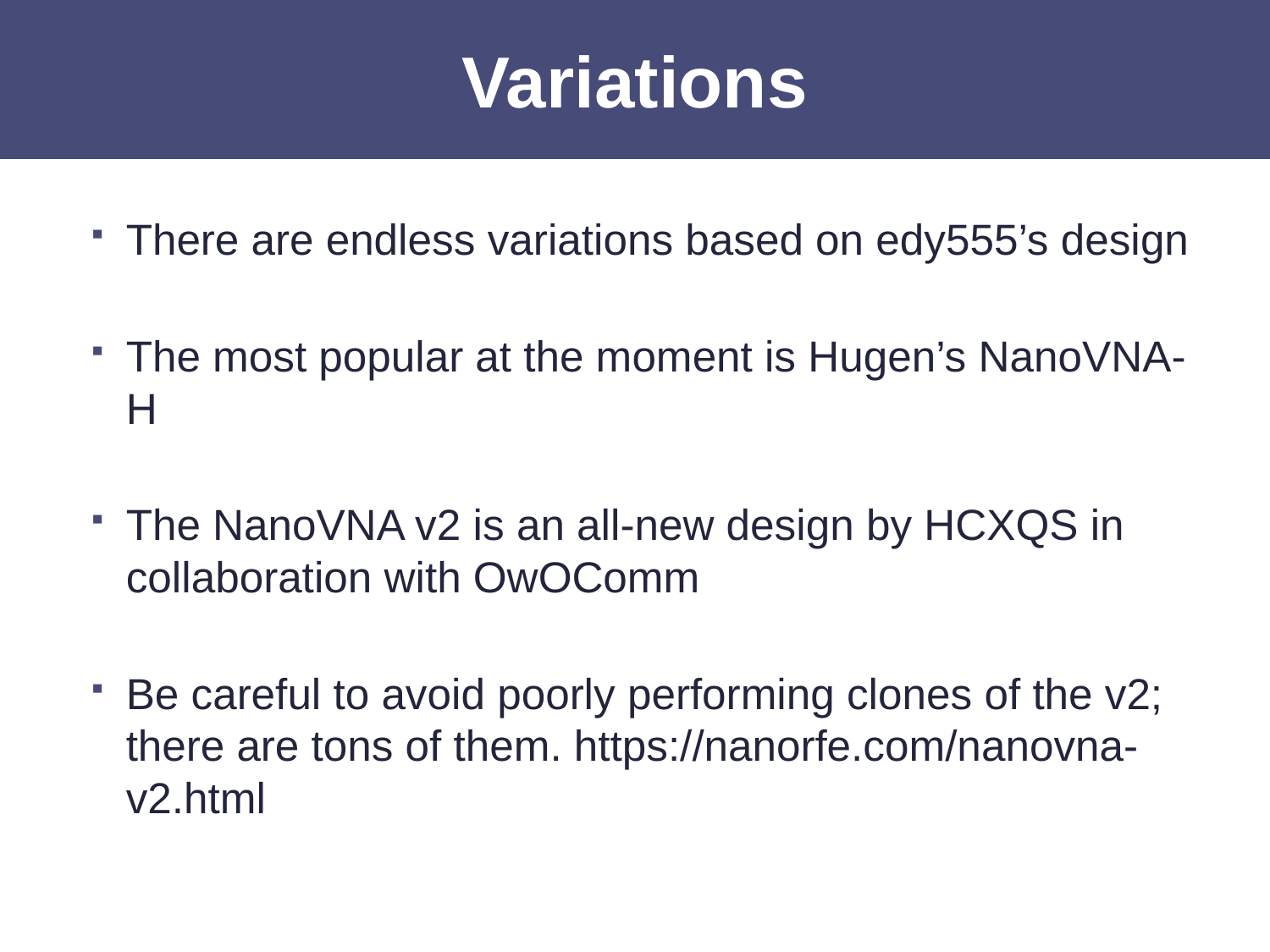

# Variations
There are endless variations based on edy555’s design

The most popular at the moment is Hugen’s NanoVNA-H

The NanoVNA v2 is an all-new design by HCXQS in collaboration with OwOComm

Be careful to avoid poorly performing clones of the v2; there are tons of them. https://nanorfe.com/nanovna-v2.html